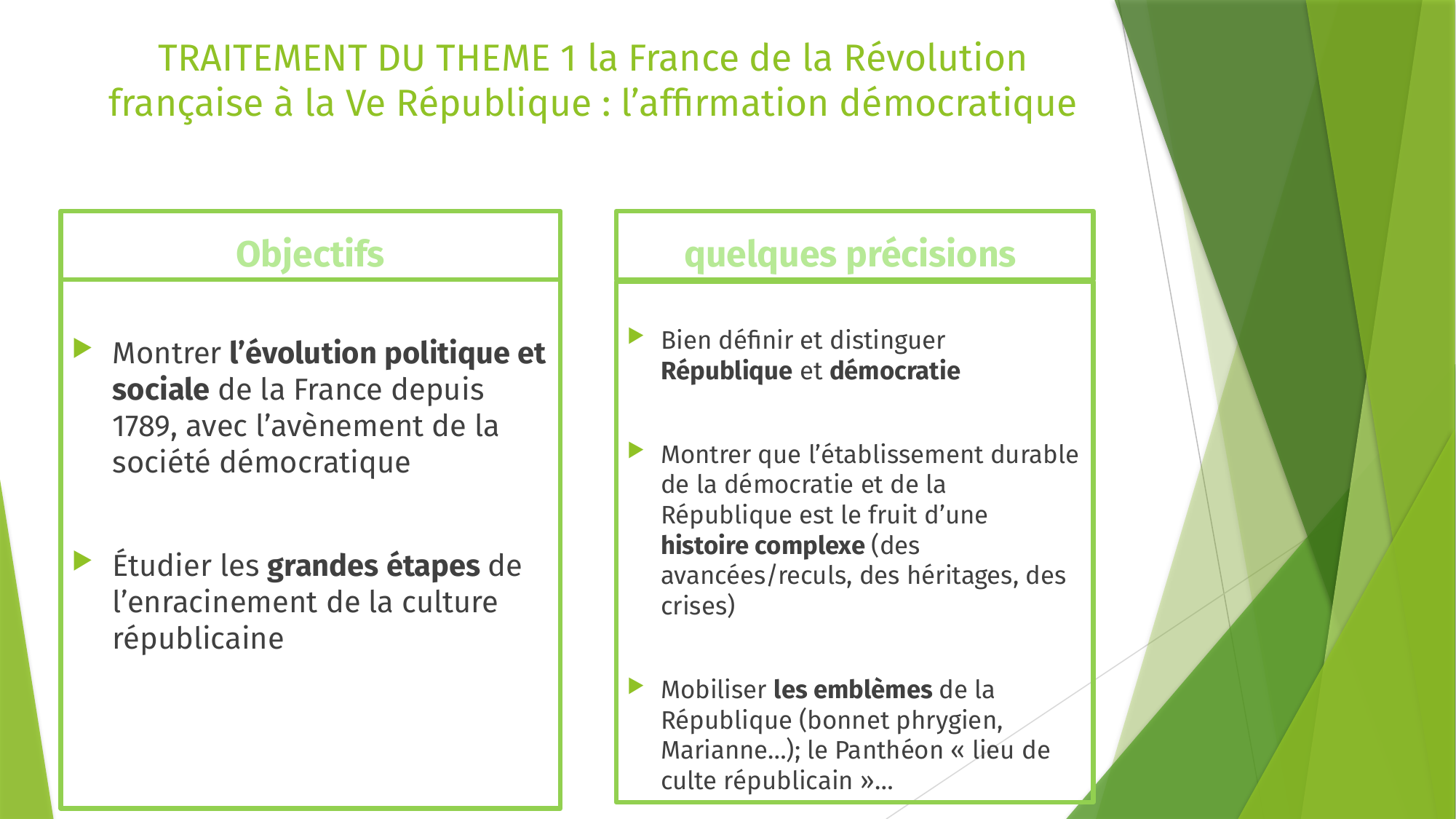

# TRAITEMENT DU THEME 1 la France de la Révolution française à la Ve République : l’affirmation démocratique
Objectifs
quelques précisions

Montrer l’évolution politique et sociale de la France depuis 1789, avec l’avènement de la société démocratique

Étudier les grandes étapes de l’enracinement de la culture républicaine

Bien définir et distinguer République et démocratie

Montrer que l’établissement durable de la démocratie et de la République est le fruit d’une histoire complexe (des avancées/reculs, des héritages, des crises)

Mobiliser les emblèmes de la République (bonnet phrygien, Marianne…); le Panthéon « lieu de culte républicain »…